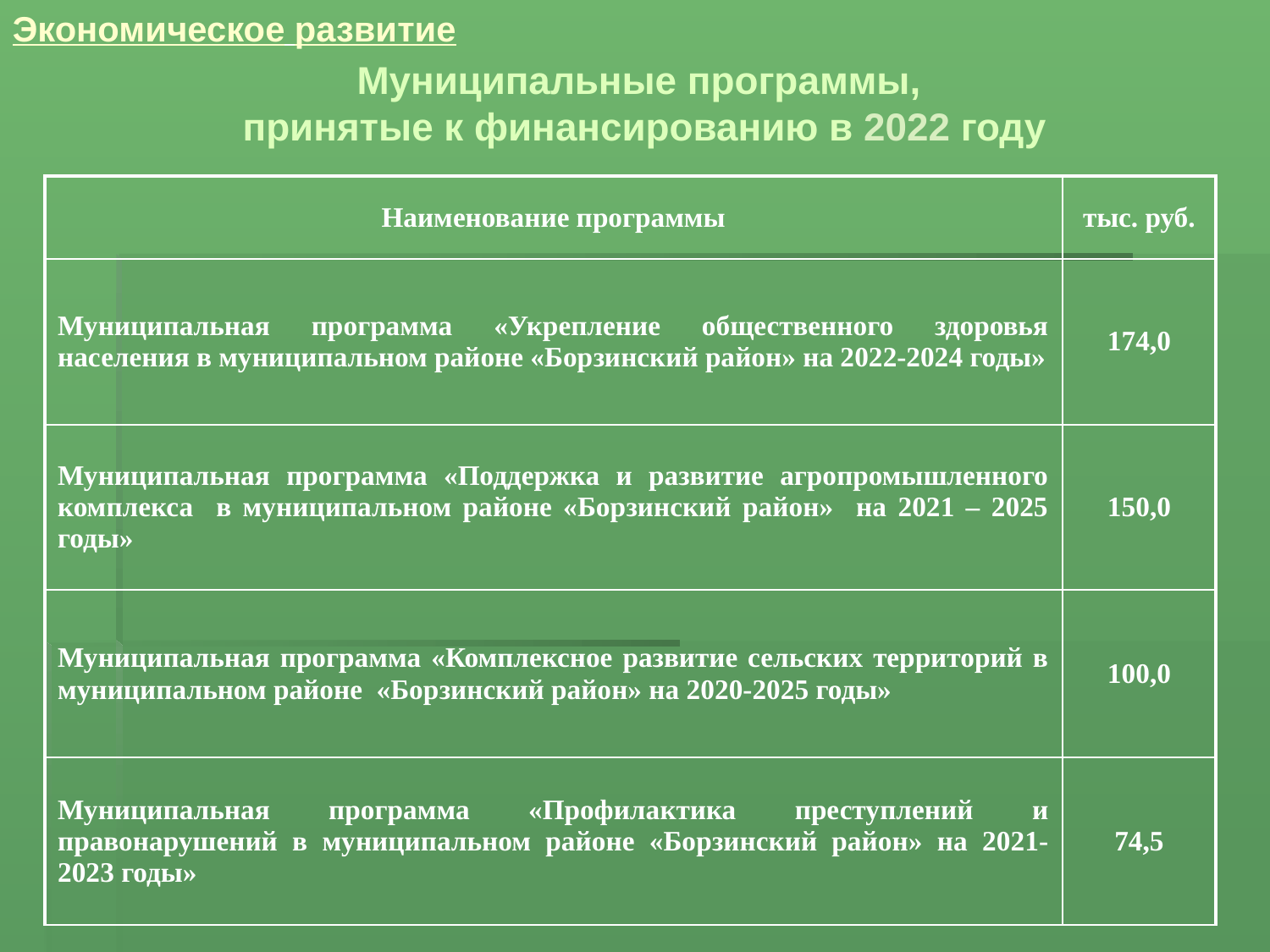

Экономическое развитие
Муниципальные программы,
принятые к финансированию в 2022 году

| Наименование программы | тыс. руб. |
| --- | --- |
| Муниципальная программа «Укрепление общественного здоровья населения в муниципальном районе «Борзинский район» на 2022-2024 годы» | 174,0 |
| Муниципальная программа «Поддержка и развитие агропромышленного комплекса в муниципальном районе «Борзинский район» на 2021 – 2025 годы» | 150,0 |
| Муниципальная программа «Комплексное развитие сельских территорий в муниципальном районе «Борзинский район» на 2020-2025 годы» | 100,0 |
| Муниципальная программа «Профилактика преступлений и правонарушений в муниципальном районе «Борзинский район» на 2021-2023 годы» | 74,5 |